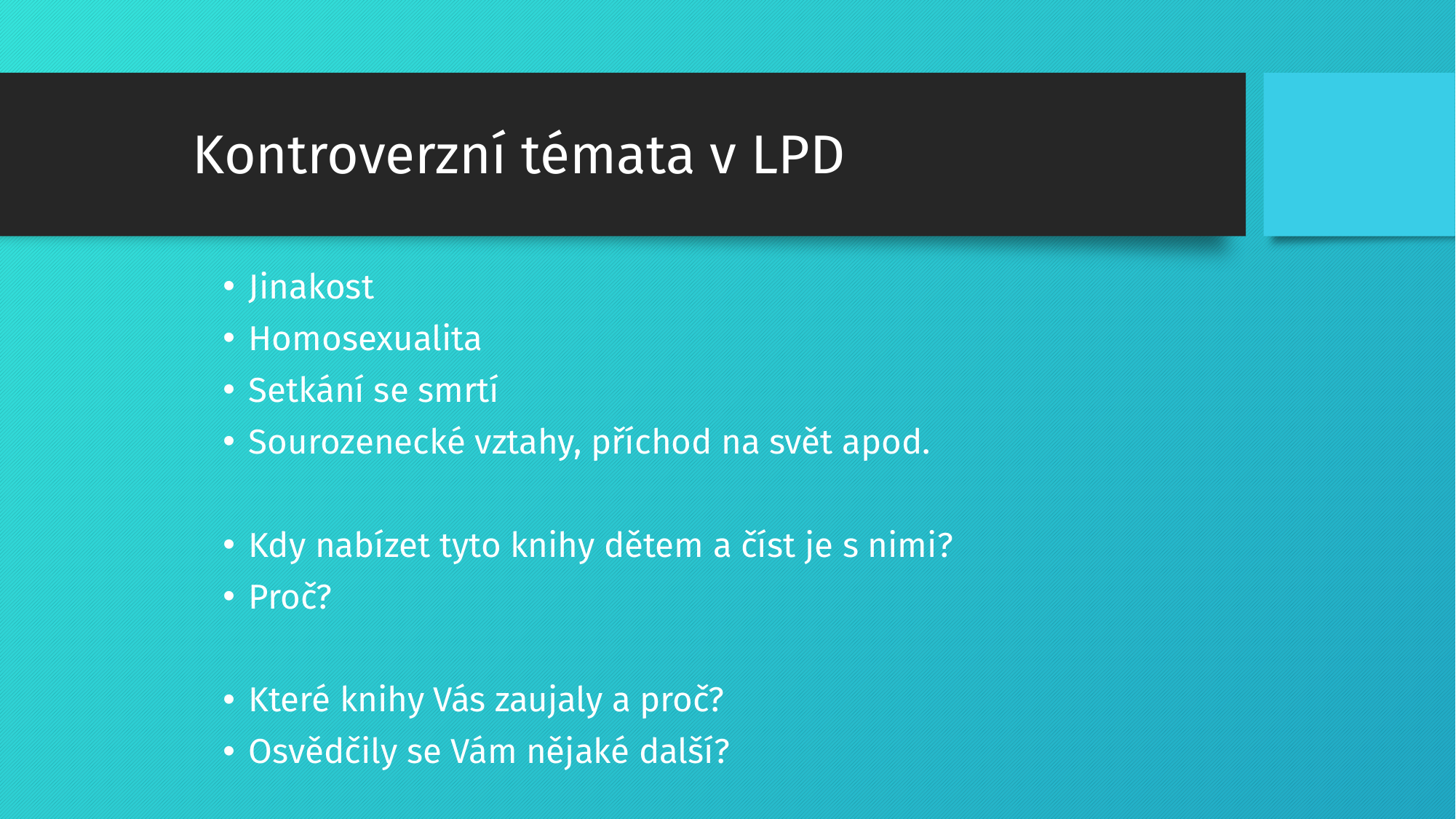

# Kontroverzní témata v LPD
Jinakost
Homosexualita
Setkání se smrtí
Sourozenecké vztahy, příchod na svět apod.

Kdy nabízet tyto knihy dětem a číst je s nimi?
Proč?

Které knihy Vás zaujaly a proč?
Osvědčily se Vám nějaké další?